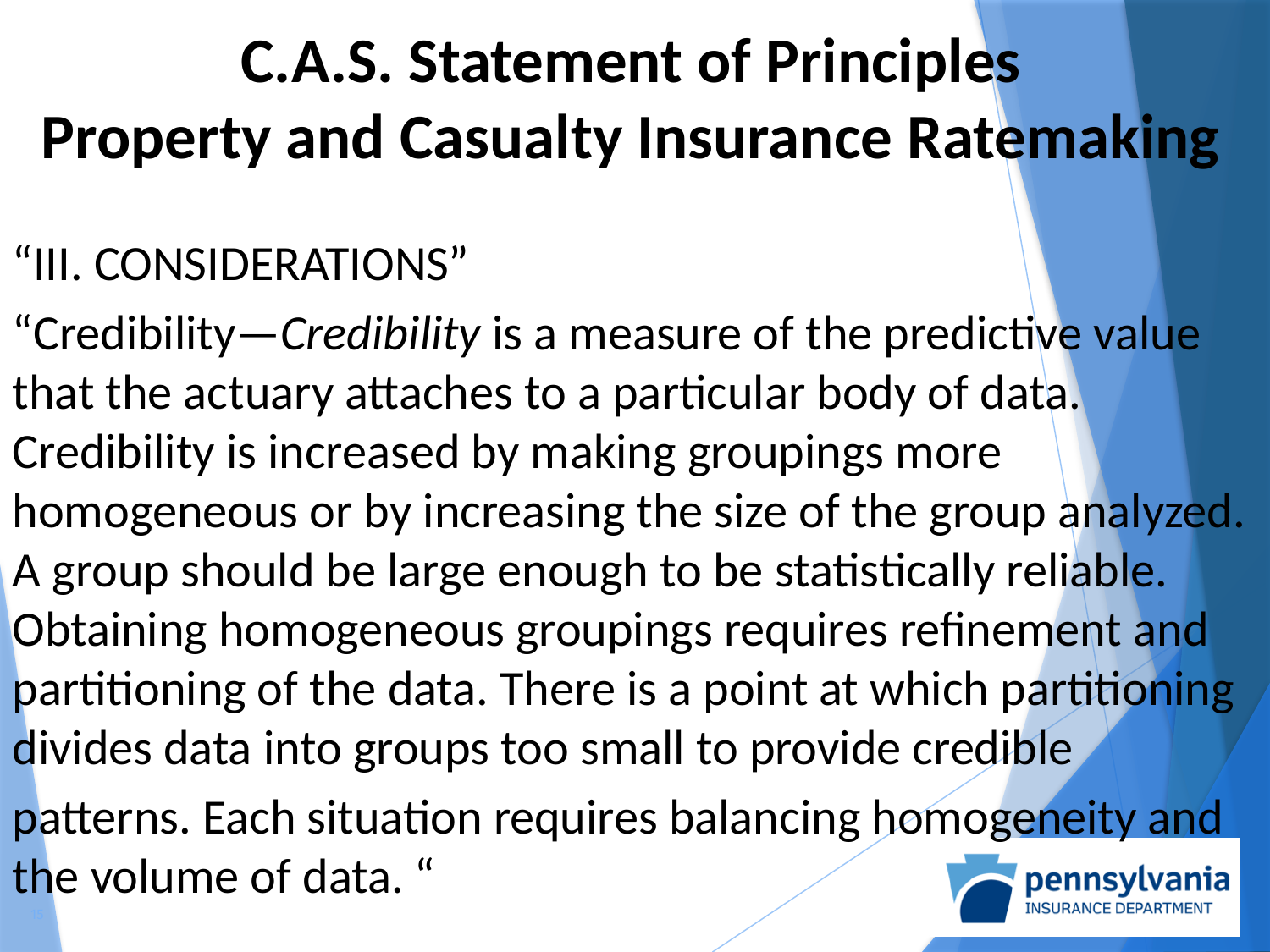

C.A.S. Statement of Principles
Property and Casualty Insurance Ratemaking

“III. CONSIDERATIONS”
“Credibility—Credibility is a measure of the predictive value that the actuary attaches to a particular body of data. Credibility is increased by making groupings more homogeneous or by increasing the size of the group analyzed. A group should be large enough to be statistically reliable. Obtaining homogeneous groupings requires refinement and partitioning of the data. There is a point at which partitioning divides data into groups too small to provide credible
patterns. Each situation requires balancing homogeneity and the volume of data. “
15